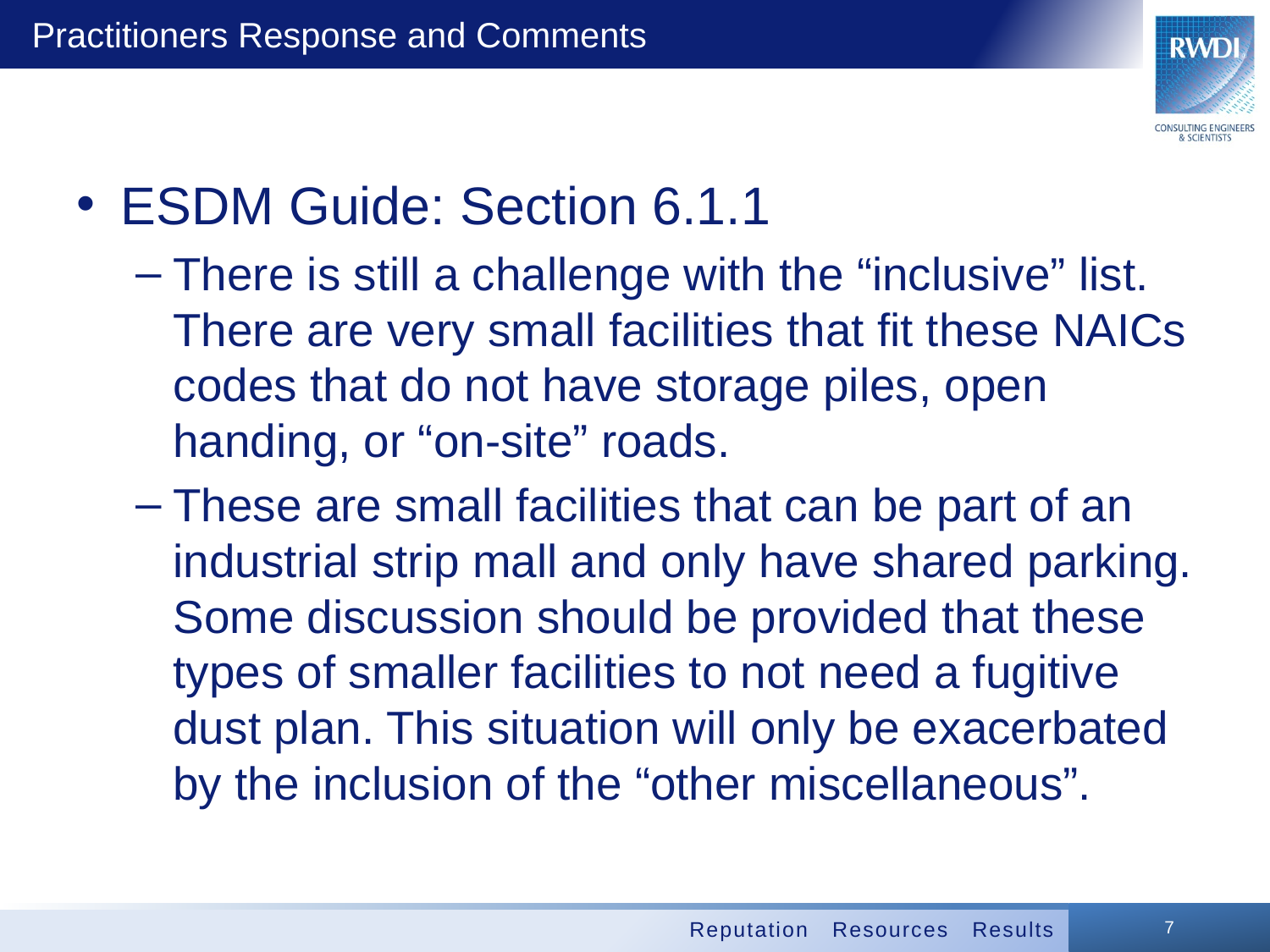

# Practitioners Response and Comments
ESDM Guide: Section 6.1.1
There is still a challenge with the “inclusive” list. There are very small facilities that fit these NAICs codes that do not have storage piles, open handing, or “on‐site” roads.
These are small facilities that can be part of an industrial strip mall and only have shared parking. Some discussion should be provided that these types of smaller facilities to not need a fugitive dust plan. This situation will only be exacerbated by the inclusion of the “other miscellaneous”.
7